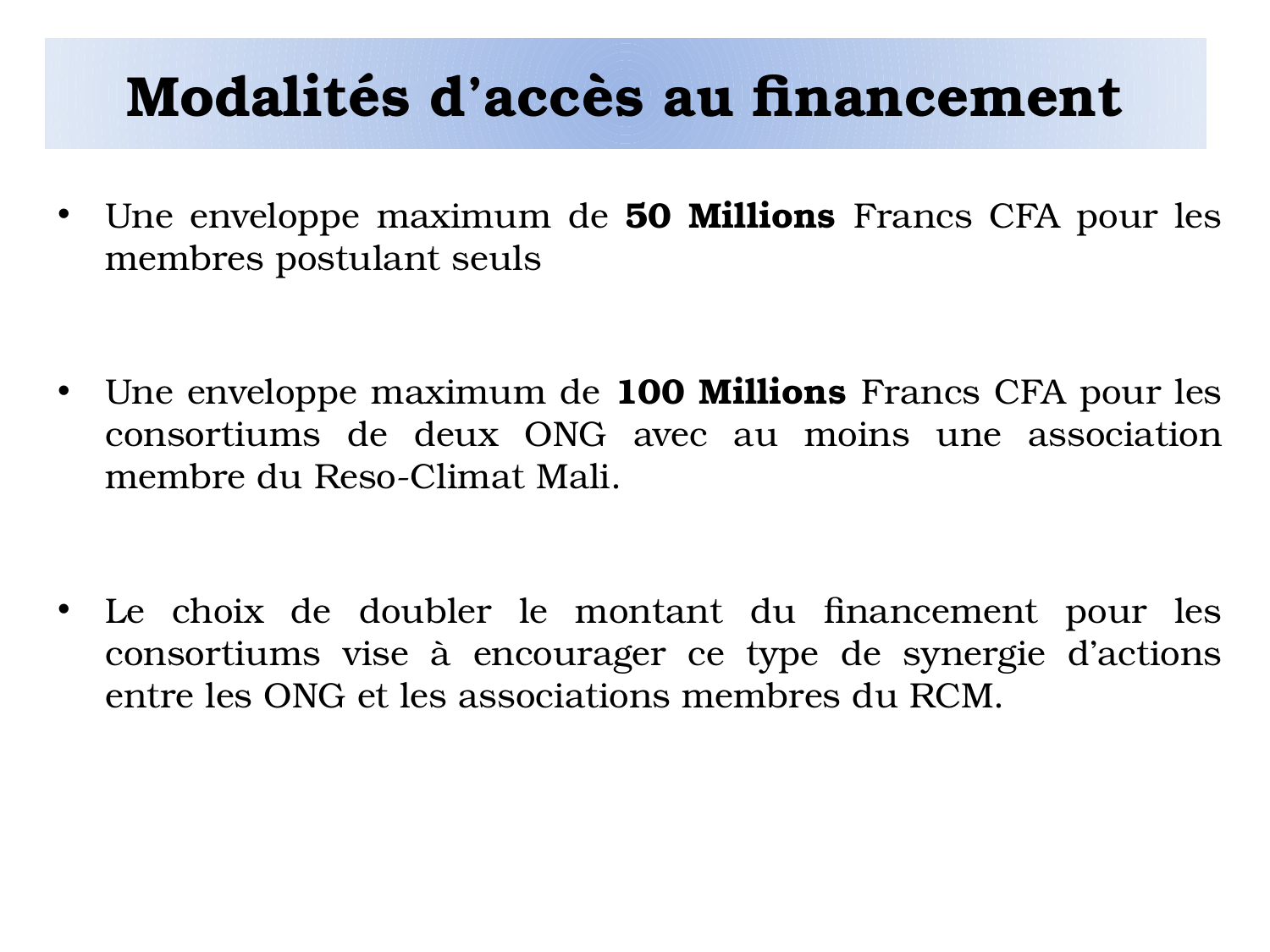

# Modalités d’accès au financement
Une enveloppe maximum de 50 Millions Francs CFA pour les membres postulant seuls

Une enveloppe maximum de 100 Millions Francs CFA pour les consortiums de deux ONG avec au moins une association membre du Reso-Climat Mali.

Le choix de doubler le montant du financement pour les consortiums vise à encourager ce type de synergie d’actions entre les ONG et les associations membres du RCM.